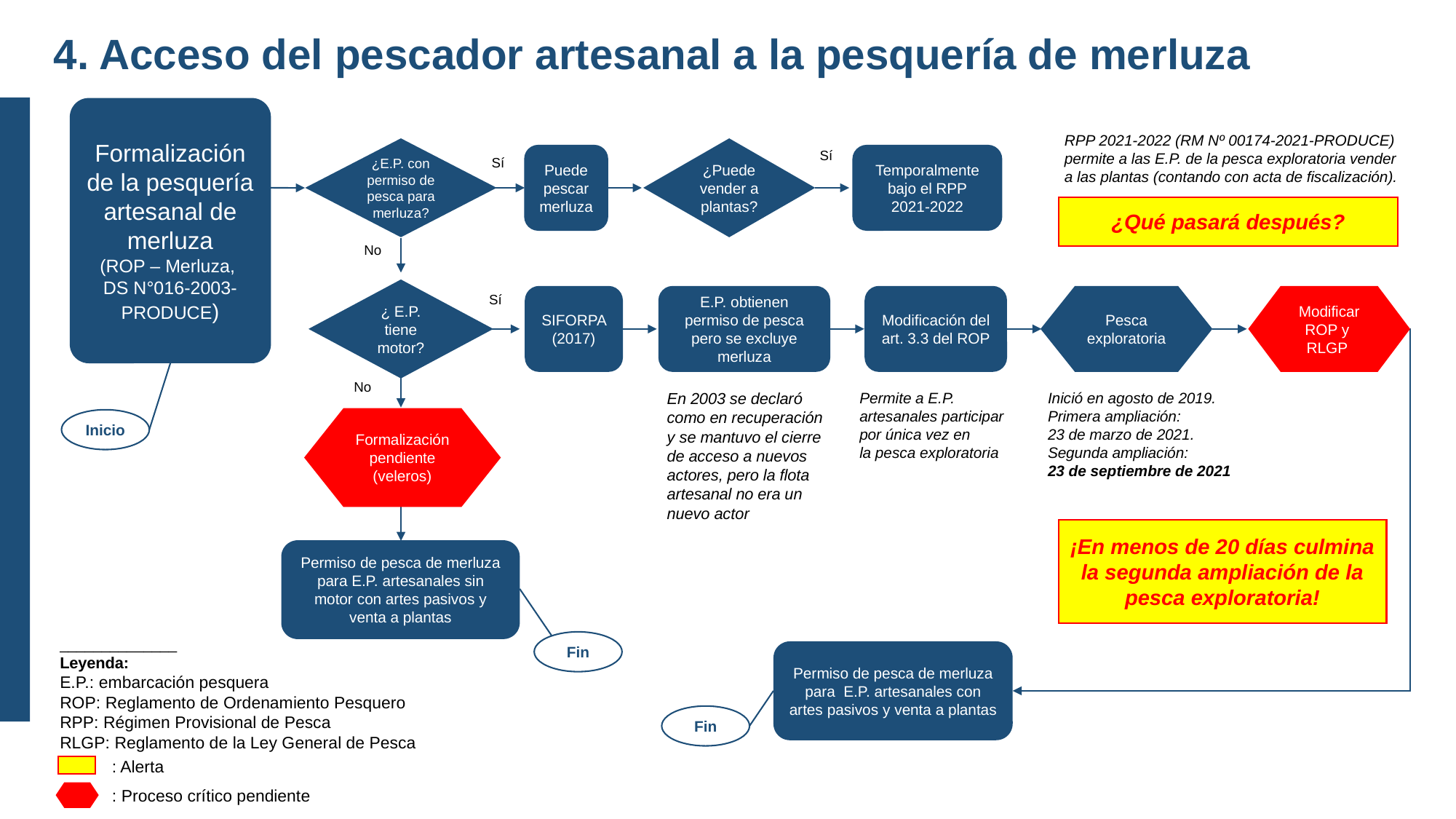

4. Acceso del pescador artesanal a la pesquería de merluza

Formalización de la pesquería artesanal de merluza
(ROP – Merluza,
DS N°016-2003-PRODUCE)
RPP 2021-2022 (RM Nº 00174-2021-PRODUCE) permite a las E.P. de la pesca exploratoria vender a las plantas (contando con acta de fiscalización).
¿E.P. con permiso de pesca para merluza?
¿Puede vender a plantas?
Sí
Puede pescar merluza
Temporalmente bajo el RPP
2021-2022
Sí
¿Qué pasará después?
No
¿ E.P. tiene motor?
Sí
SIFORPA (2017)
E.P. obtienen permiso de pesca pero se excluye merluza
Modificación del art. 3.3 del ROP
Pesca exploratoria
Modificar ROP y  RLGP
No
En 2003 se declaró como en recuperación y se mantuvo el cierre de acceso a nuevos actores, pero la flota artesanal no era un nuevo actor
Permite a E.P. artesanales participar por única vez en
la pesca exploratoria
Inició en agosto de 2019. Primera ampliación:
23 de marzo de 2021.
Segunda ampliación:
23 de septiembre de 2021
Formalización pendiente (veleros)
Inicio
¡En menos de 20 días culmina la segunda ampliación de la pesca exploratoria!
Permiso de pesca de merluza para E.P. artesanales sin motor con artes pasivos y venta a plantas
______________
Leyenda:
E.P.: embarcación pesquera
ROP: Reglamento de Ordenamiento Pesquero
RPP: Régimen Provisional de Pesca
RLGP: Reglamento de la Ley General de Pesca
           : Alerta
           : Proceso crítico pendiente
Fin
Permiso de pesca de merluza para  E.P. artesanales con artes pasivos y venta a plantas
Fin